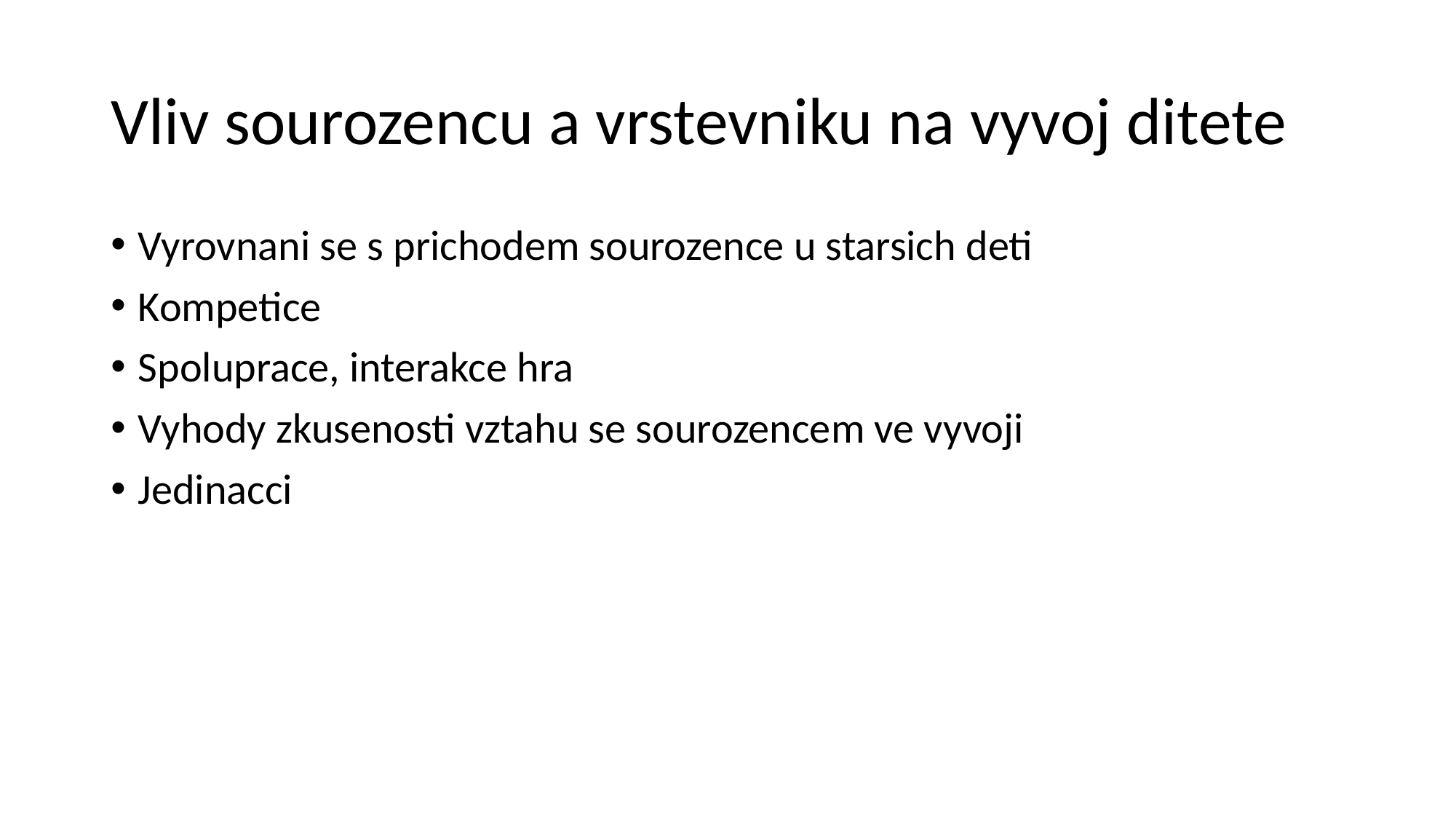

# Vliv sourozencu a vrstevniku na vyvoj ditete
Vyrovnani se s prichodem sourozence u starsich deti
Kompetice
Spoluprace, interakce hra
Vyhody zkusenosti vztahu se sourozencem ve vyvoji
Jedinacci